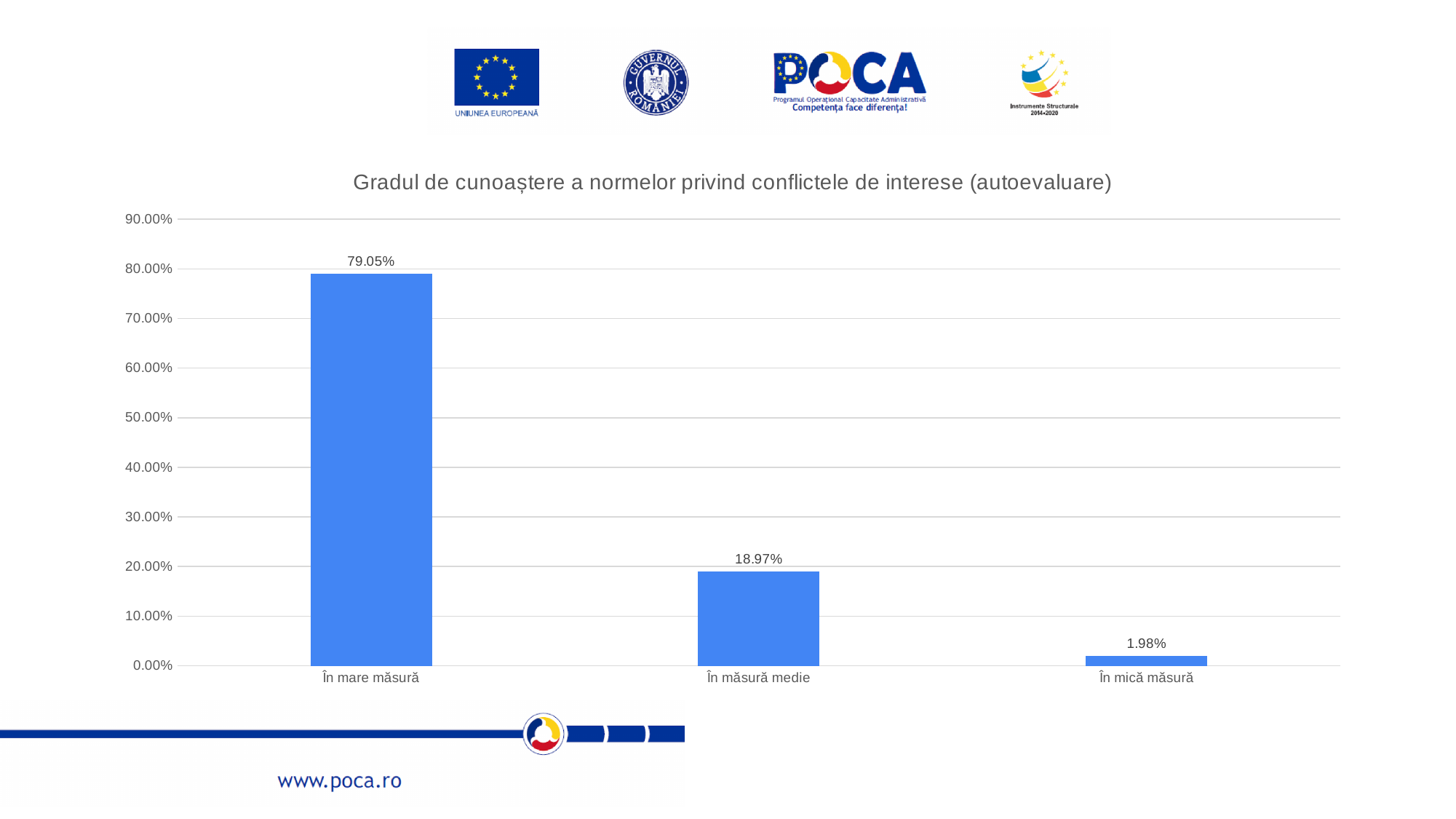

### Chart: Gradul de cunoaștere a normelor privind conflictele de interese (autoevaluare)

| Category |  |
|---|---|
| În mare măsură | 0.7905138339920948 |
| În măsură medie | 0.18972332015810275 |
| În mică măsură | 0.019762845849802372 |